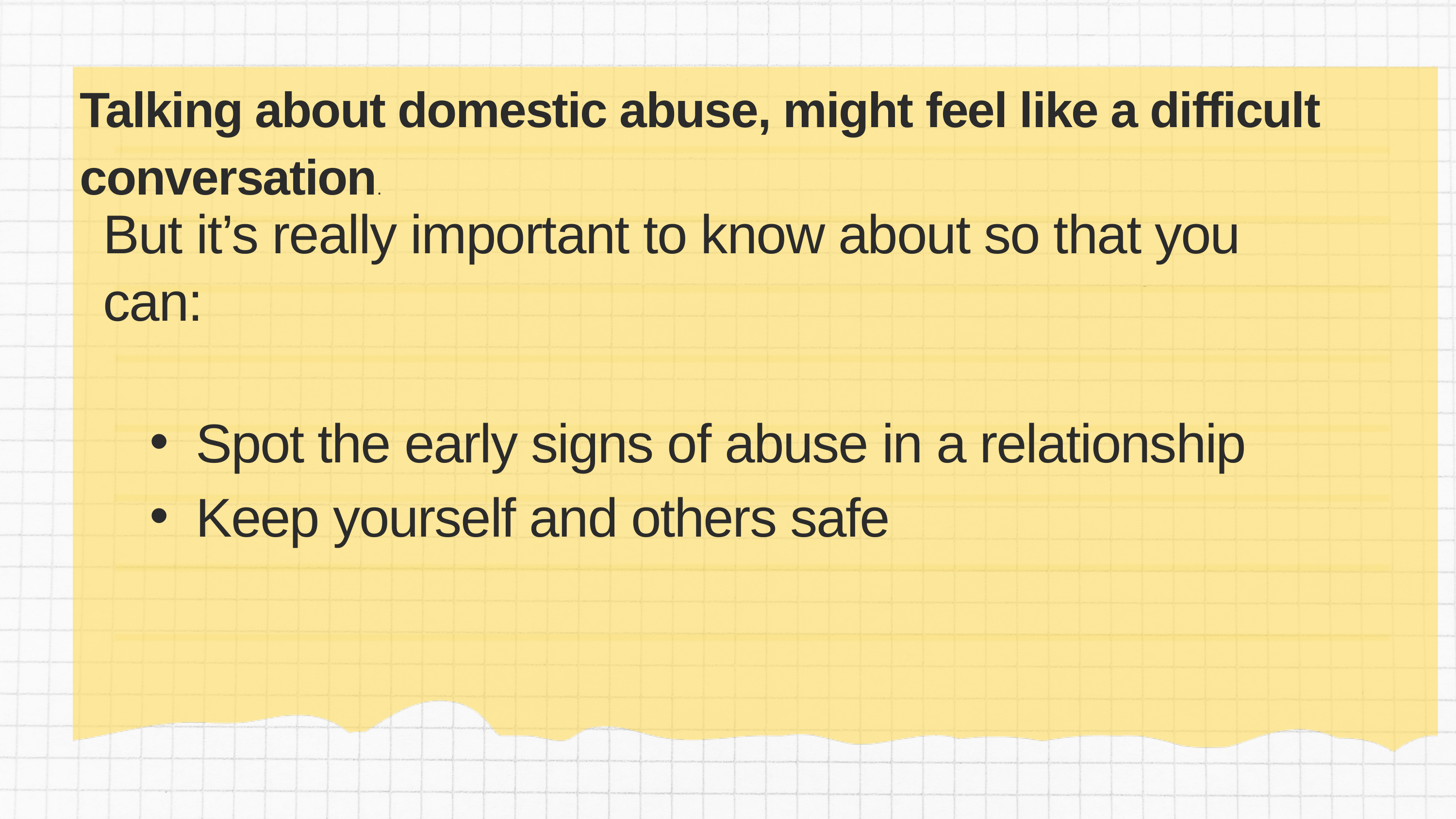

Talking about domestic abuse, might feel like a difficult conversation.
But it’s really important to know about so that you can:

Spot the early signs of abuse in a relationship
Keep yourself and others safe